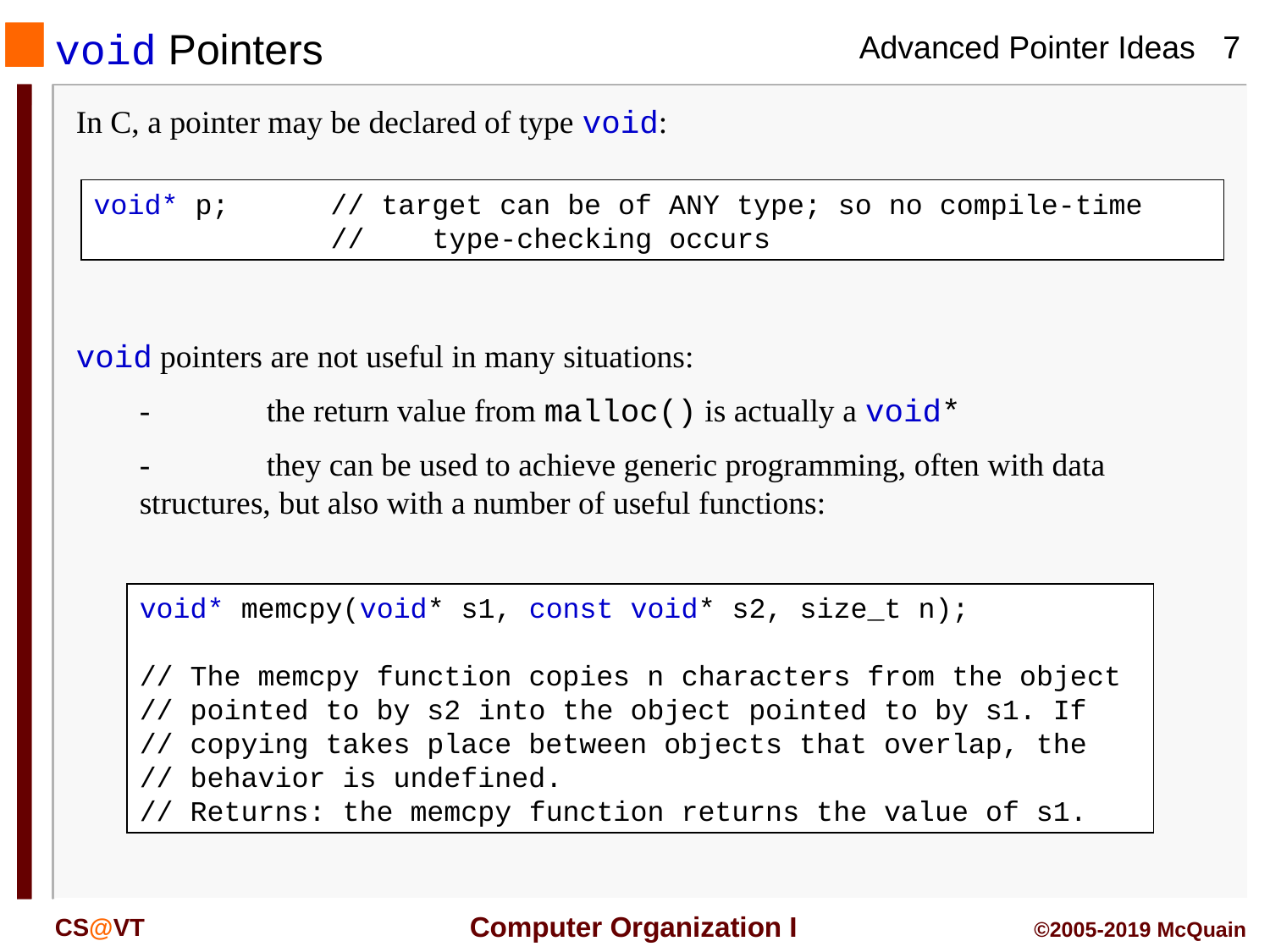

# void Pointers
In C, a pointer may be declared of type void:
void* p;      // target can be of ANY type; so no compile-time
              //    type-checking occurs
void pointers are not useful in many situations:
	-	the return value from malloc() is actually a void*
	-	they can be used to achieve generic programming, often with data structures, but also with a number of useful functions:
void* memcpy(void* s1, const void* s2, size_t n);

// The memcpy function copies n characters from the object
// pointed to by s2 into the object pointed to by s1. If
// copying takes place between objects that overlap, the
// behavior is undefined.
// Returns: the memcpy function returns the value of s1.